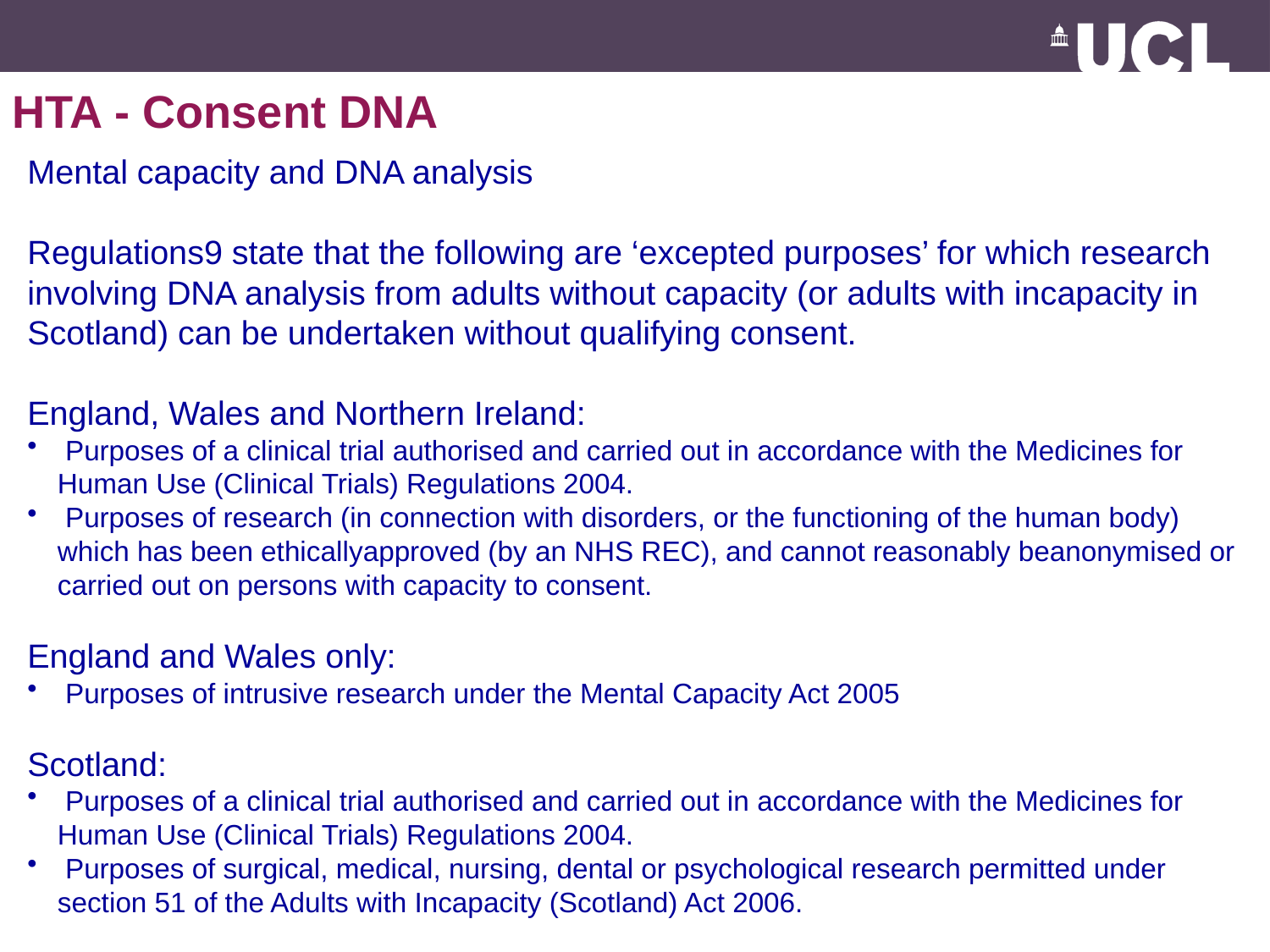

HTA - Consent DNA
Mental capacity and DNA analysis

Regulations9 state that the following are ‘excepted purposes’ for which research involving DNA analysis from adults without capacity (or adults with incapacity in Scotland) can be undertaken without qualifying consent.

England, Wales and Northern Ireland:
 Purposes of a clinical trial authorised and carried out in accordance with the Medicines for Human Use (Clinical Trials) Regulations 2004.
 Purposes of research (in connection with disorders, or the functioning of the human body) which has been ethicallyapproved (by an NHS REC), and cannot reasonably beanonymised or carried out on persons with capacity to consent.

England and Wales only:
 Purposes of intrusive research under the Mental Capacity Act 2005

Scotland:
 Purposes of a clinical trial authorised and carried out in accordance with the Medicines for Human Use (Clinical Trials) Regulations 2004.
 Purposes of surgical, medical, nursing, dental or psychological research permitted under section 51 of the Adults with Incapacity (Scotland) Act 2006.